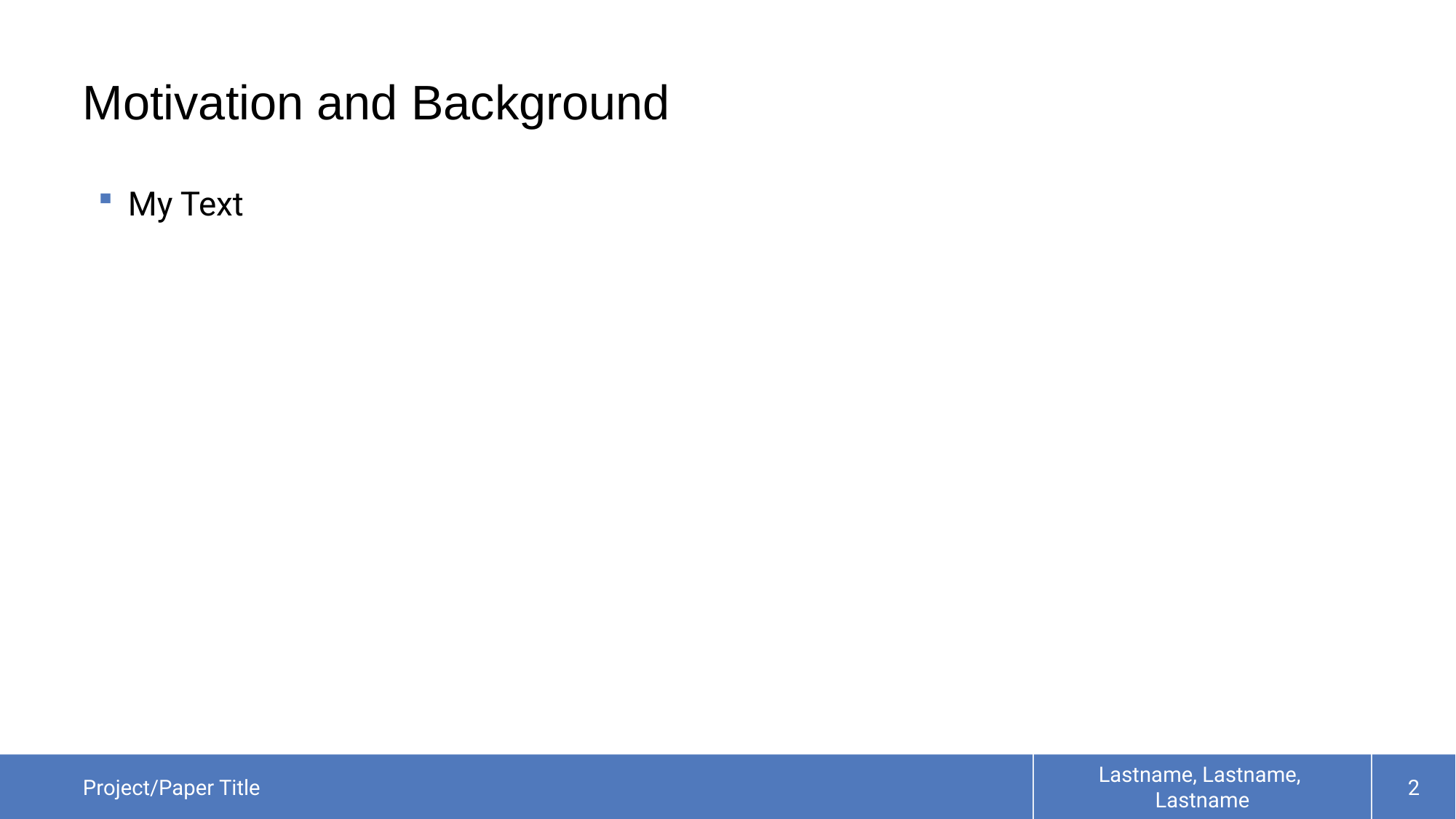

# Motivation and Background
My Text

Project/Paper Title
Lastname, Lastname,
Lastname
2